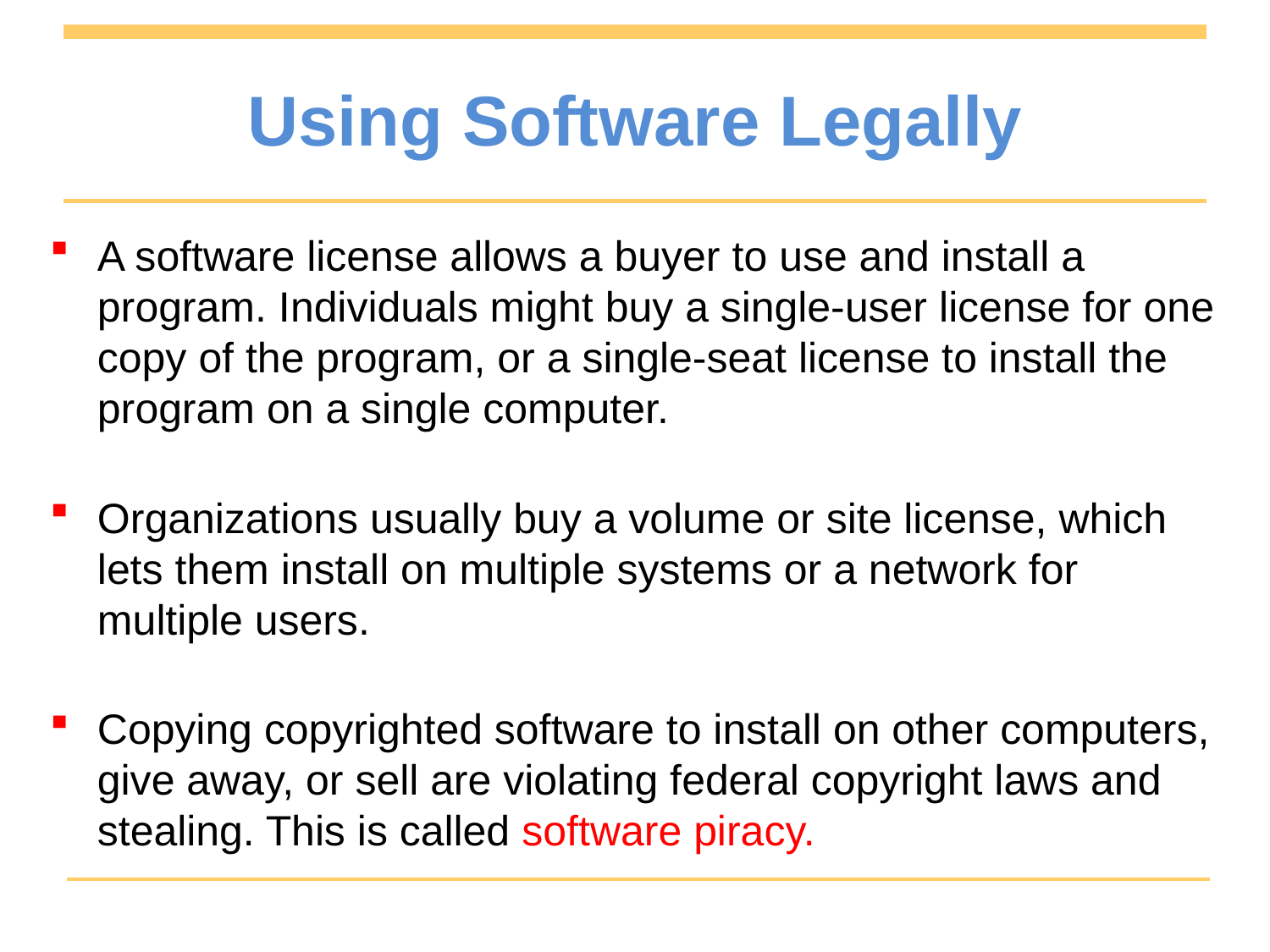

# Using Software Legally
A software license allows a buyer to use and install a program. Individuals might buy a single-user license for one copy of the program, or a single-seat license to install the program on a single computer.
Organizations usually buy a volume or site license, which lets them install on multiple systems or a network for multiple users.
Copying copyrighted software to install on other computers, give away, or sell are violating federal copyright laws and stealing. This is called software piracy.